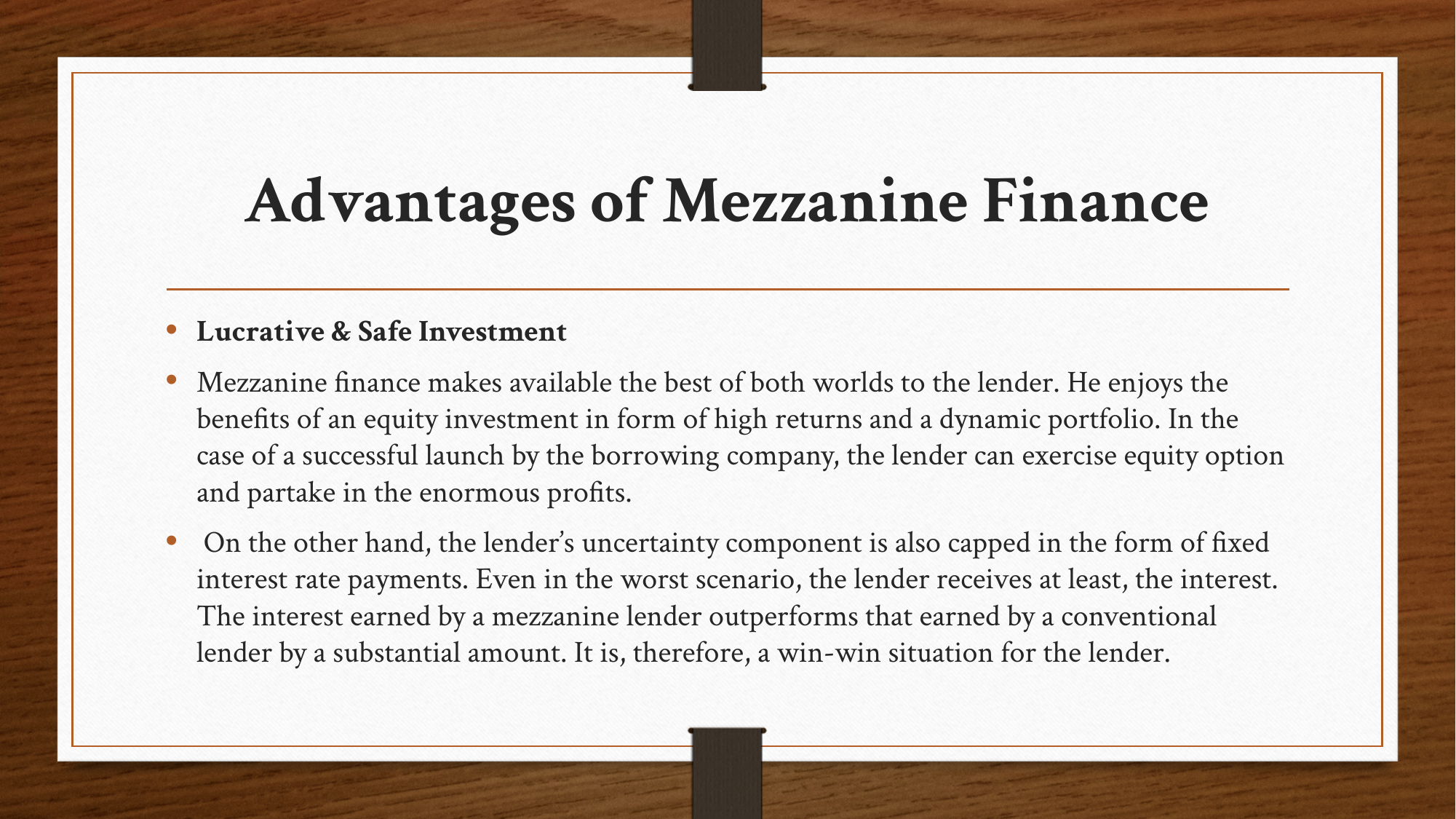

# Advantages of Mezzanine Finance
Lucrative & Safe Investment
Mezzanine finance makes available the best of both worlds to the lender. He enjoys the benefits of an equity investment in form of high returns and a dynamic portfolio. In the case of a successful launch by the borrowing company, the lender can exercise equity option and partake in the enormous profits.
 On the other hand, the lender’s uncertainty component is also capped in the form of fixed interest rate payments. Even in the worst scenario, the lender receives at least, the interest. The interest earned by a mezzanine lender outperforms that earned by a conventional lender by a substantial amount. It is, therefore, a win-win situation for the lender.